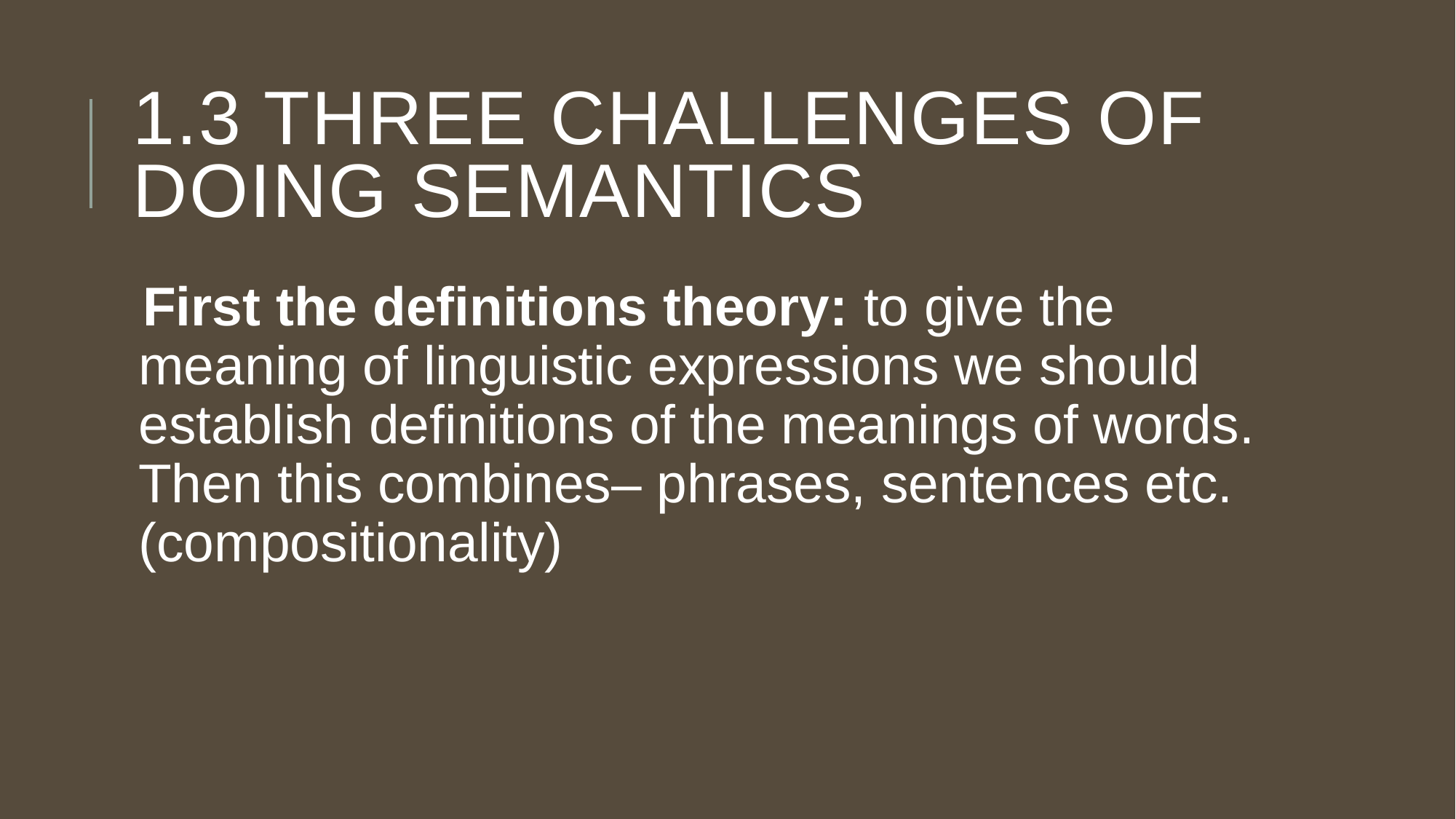

# 1.3 three challenges of doing Semantics
First the definitions theory: to give the meaning of linguistic expressions we should establish definitions of the meanings of words. Then this combines– phrases, sentences etc.  (compositionality)